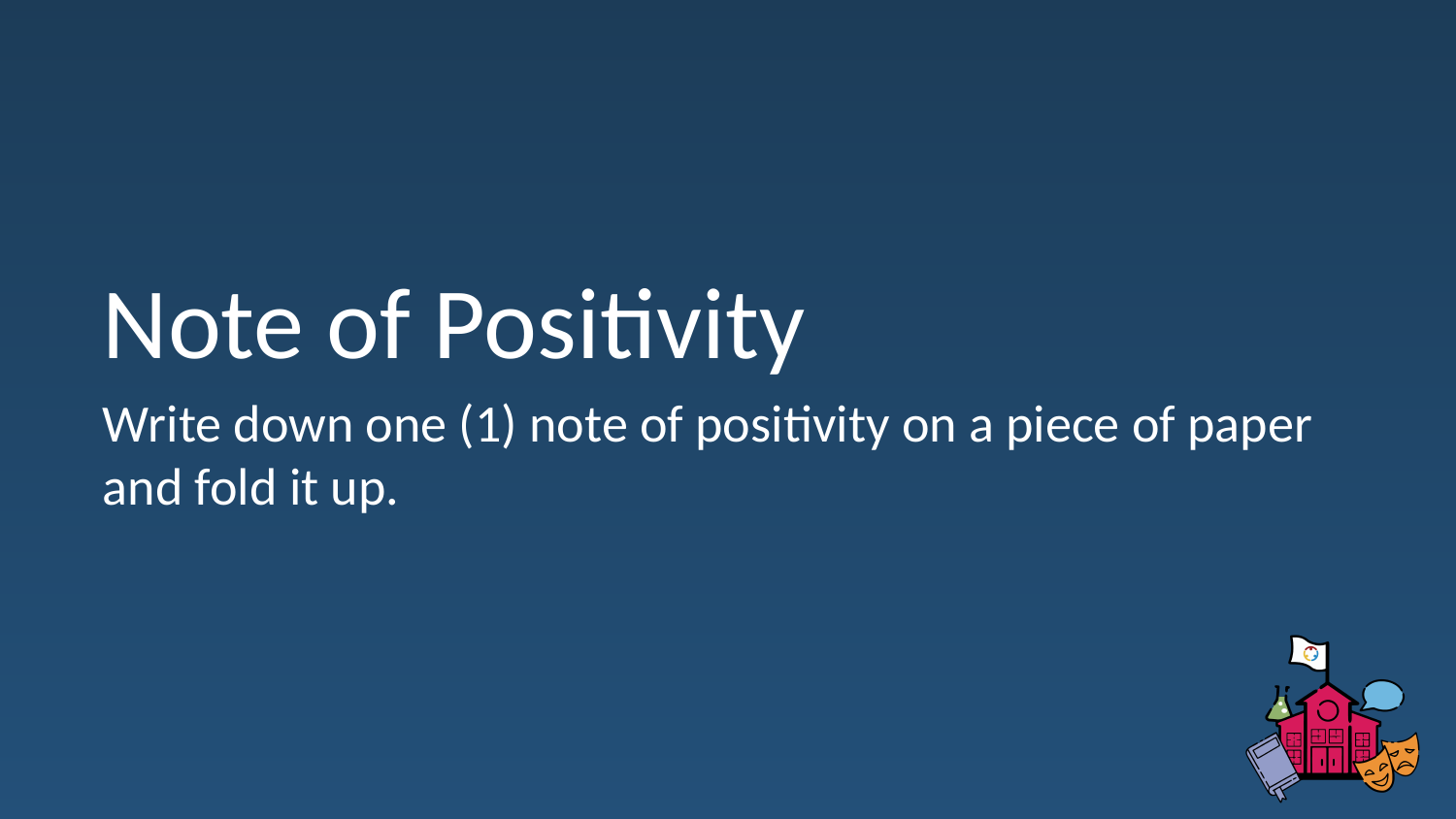

# Note of Positivity
Write down one (1) note of positivity on a piece of paper and fold it up.